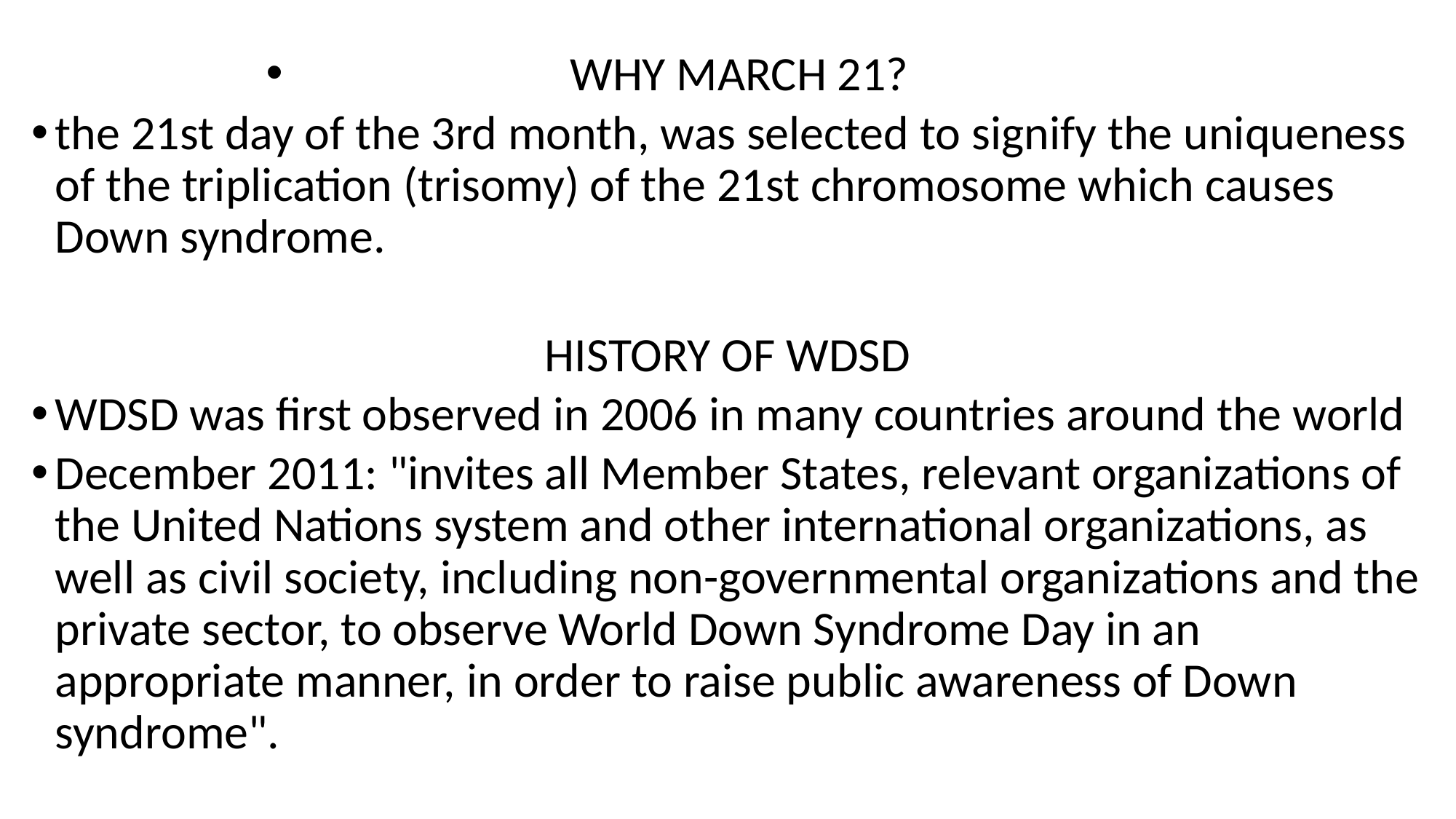

#
WHY MARCH 21?
the 21st day of the 3rd month, was selected to signify the uniqueness of the triplication (trisomy) of the 21st chromosome which causes Down syndrome.

HISTORY OF WDSD
WDSD was first observed in 2006 in many countries around the world
December 2011: "invites all Member States, relevant organizations of the United Nations system and other international organizations, as well as civil society, including non-governmental organizations and the private sector, to observe World Down Syndrome Day in an appropriate manner, in order to raise public awareness of Down syndrome".